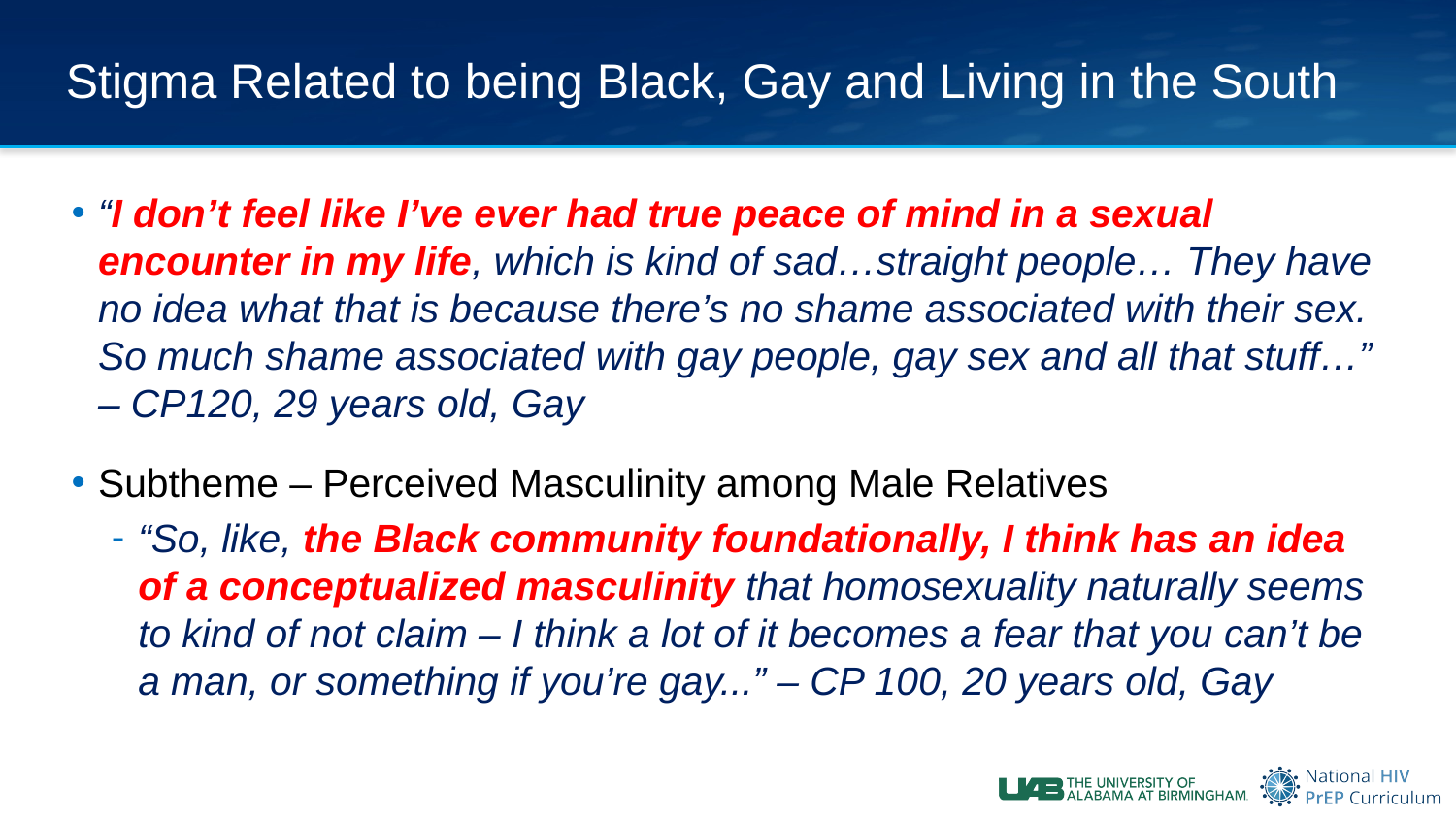

# Stigma Related to being Black, Gay and Living in the South
“I don’t feel like I’ve ever had true peace of mind in a sexual encounter in my life, which is kind of sad…straight people… They have no idea what that is because there’s no shame associated with their sex. So much shame associated with gay people, gay sex and all that stuff…” – CP120, 29 years old, Gay
Subtheme – Perceived Masculinity among Male Relatives
“So, like, the Black community foundationally, I think has an idea of a conceptualized masculinity that homosexuality naturally seems to kind of not claim – I think a lot of it becomes a fear that you can’t be a man, or something if you’re gay...” – CP 100, 20 years old, Gay